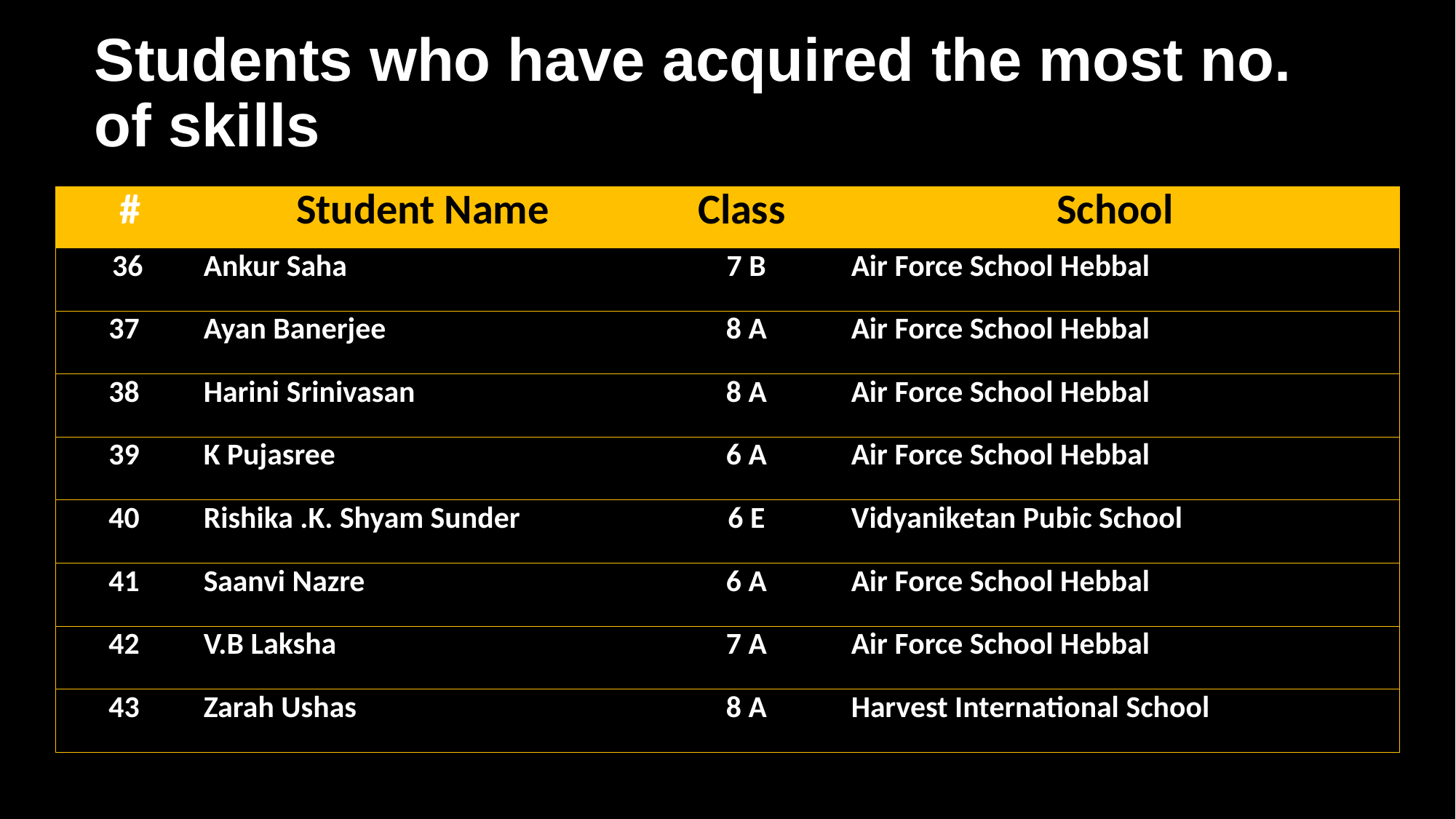

# Students who have acquired the most no. of skills
| # | Student Name | Class | School |
| --- | --- | --- | --- |
| 36 | Ankur Saha | 7 B | Air Force School Hebbal |
| 37 | Ayan Banerjee | 8 A | Air Force School Hebbal |
| 38 | Harini Srinivasan | 8 A | Air Force School Hebbal |
| 39 | K Pujasree | 6 A | Air Force School Hebbal |
| 40 | Rishika .K. Shyam Sunder | 6 E | Vidyaniketan Pubic School |
| 41 | Saanvi Nazre | 6 A | Air Force School Hebbal |
| 42 | V.B Laksha | 7 A | Air Force School Hebbal |
| 43 | Zarah Ushas | 8 A | Harvest International School |